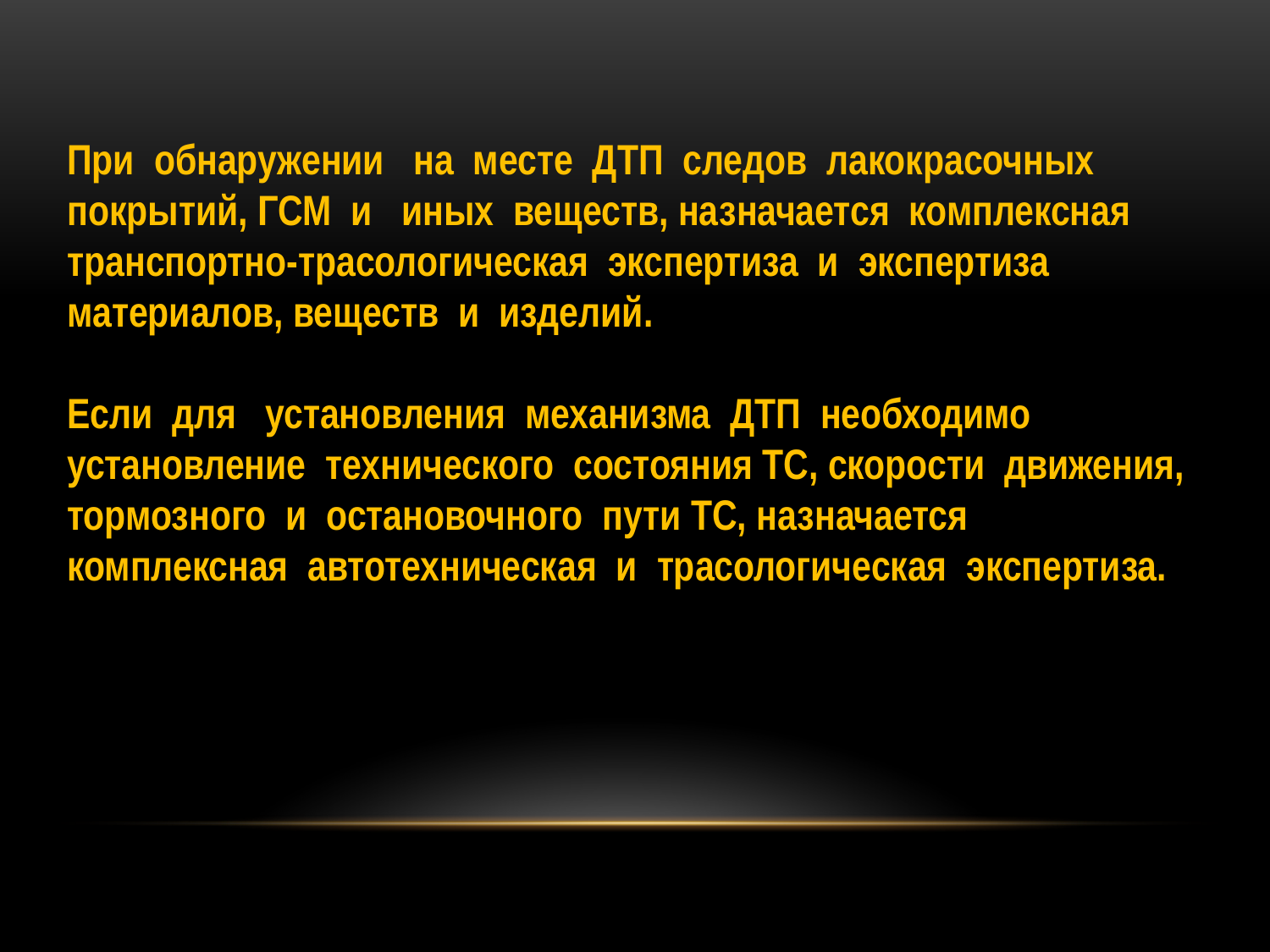

При  обнаружении   на  месте  ДТП  следов  лакокрасочных   покрытий, ГСМ  и   иных  веществ, назначается  комплексная   транспортно-трасологическая  экспертиза  и  экспертиза  материалов, веществ  и  изделий.

Если  для   установления  механизма  ДТП  необходимо  установление  технического  состояния ТС, скорости  движения, тормозного  и  остановочного  пути ТС, назначается  комплексная  автотехническая  и  трасологическая  экспертиза.